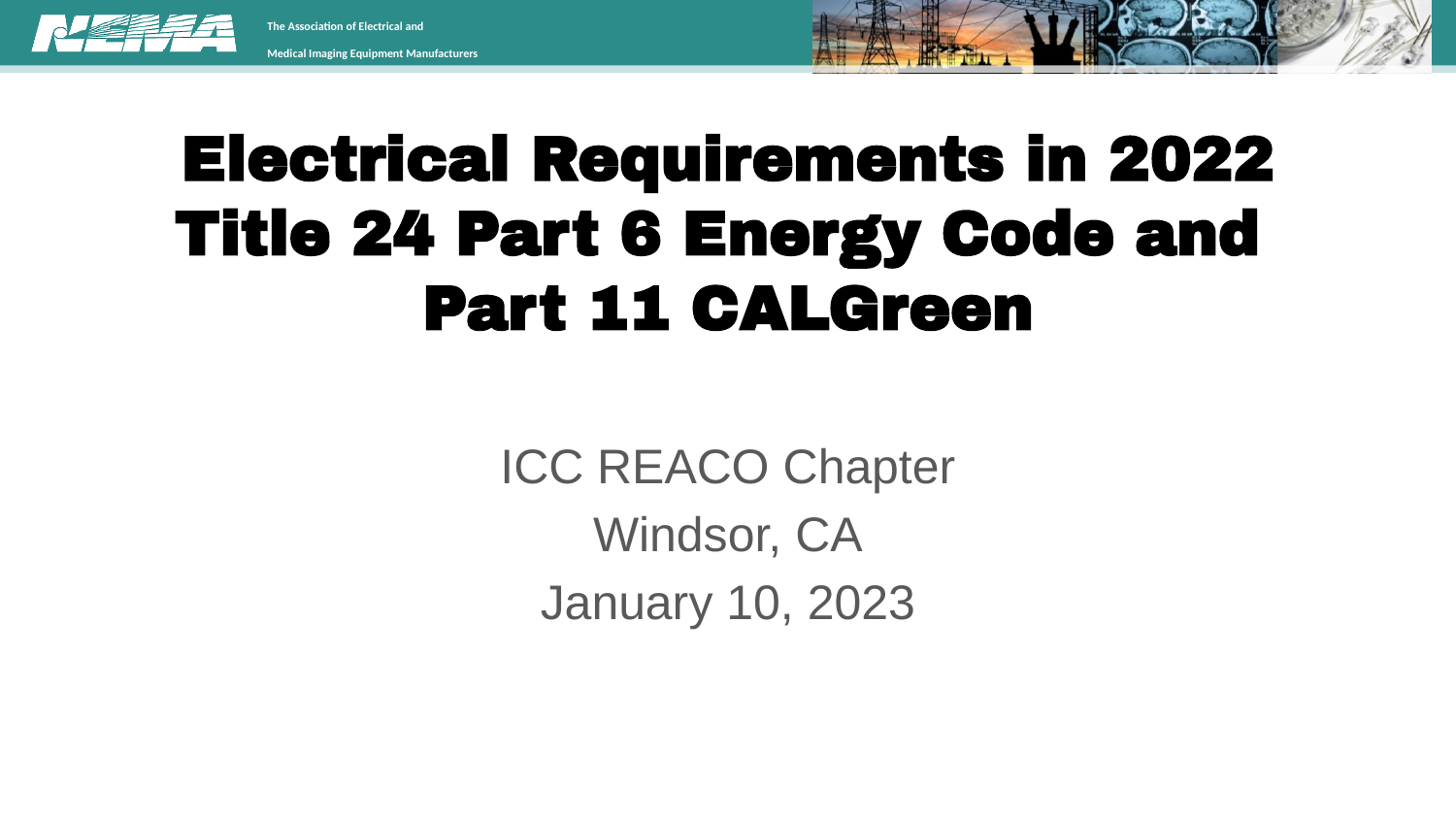

# Electrical Requirements in 2022 Title 24 Part 6 Energy Code and Part 11 CALGreen
ICC REACO Chapter
Windsor, CA
January 10, 2023